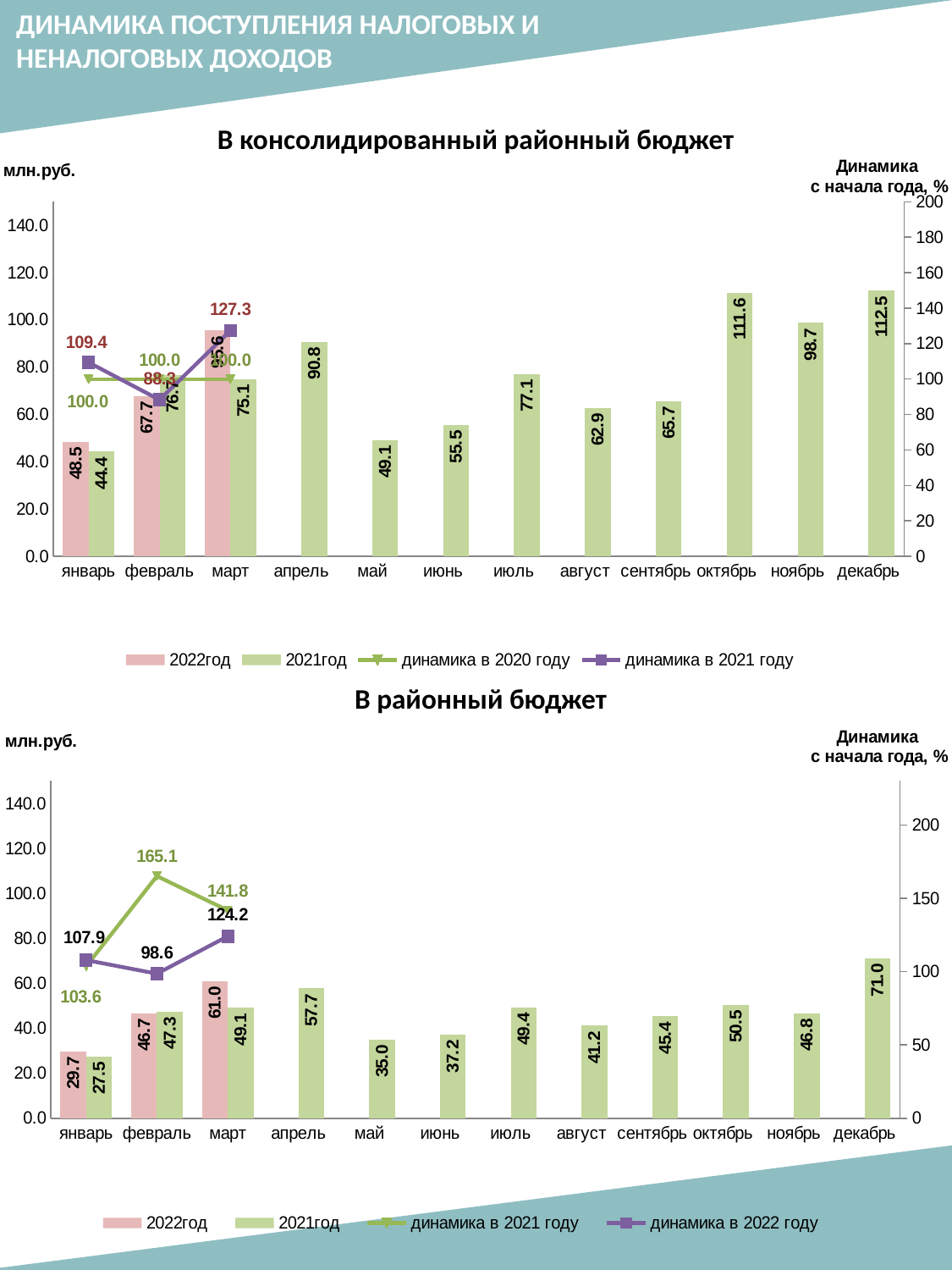

ДИНАМИКА ПОСТУПЛЕНИЯ НАЛОГОВЫХ И НЕНАЛОГОВЫХ ДОХОДОВ

В консолидированный районный бюджет

### Chart

| Category | 2022год | 2021год | динамика в 2020 году | динамика в 2021 году |
|---|---|---|---|---|
| январь | 48.538663180000015 | 44.365773139999995 | 100.0 | 109.40565157476712 |
| февраль | 67.73789822 | 76.69808827 | 100.0 | 88.31758359027481 |
| март | 95.56884988999998 | 75.06101623000004 | 100.0 | 127.32155077298764 |
| апрель | None | 90.83915921999998 | None | None |
| май | None | 49.076354359999996 | None | None |
| июнь | None | 55.52366562 | None | None |
| июль | None | 77.13621687 | None | None |
| август | None | 62.85507171999999 | None | None |
| сентябрь | None | 65.70093347999997 | None | None |
| октябрь | None | 111.60705233000003 | None | None |
| ноябрь | None | 98.72286093999999 | None | None |
| декабрь | None | 112.5011861 | None | None |
В районный бюджет

### Chart

| Category | 2022год | 2021год | динамика в 2021 году | динамика в 2022 году |
|---|---|---|---|---|
| январь | 29.69454915 | 27.530521450000006 | 103.63487430039318 | 107.86046753211787 |
| февраль | 46.65335902999999 | 47.31279556999999 | 165.1337945172188 | 98.60621945489491 |
| март | 61.01637289000001 | 49.14669135999999 | 141.76838868441905 | 124.1515373701446 |
| апрель | None | 57.7452702 | None | None |
| май | None | 35.01129989999999 | None | None |
| июнь | None | 37.17922193 | None | None |
| июль | None | 49.414679160000006 | None | None |
| август | None | 41.19278196999999 | None | None |
| сентябрь | None | 45.384136739999995 | None | None |
| октябрь | None | 50.530919260000005 | None | None |
| ноябрь | None | 46.773471409999985 | None | None |
| декабрь | None | 71.01453435999998 | None | None |